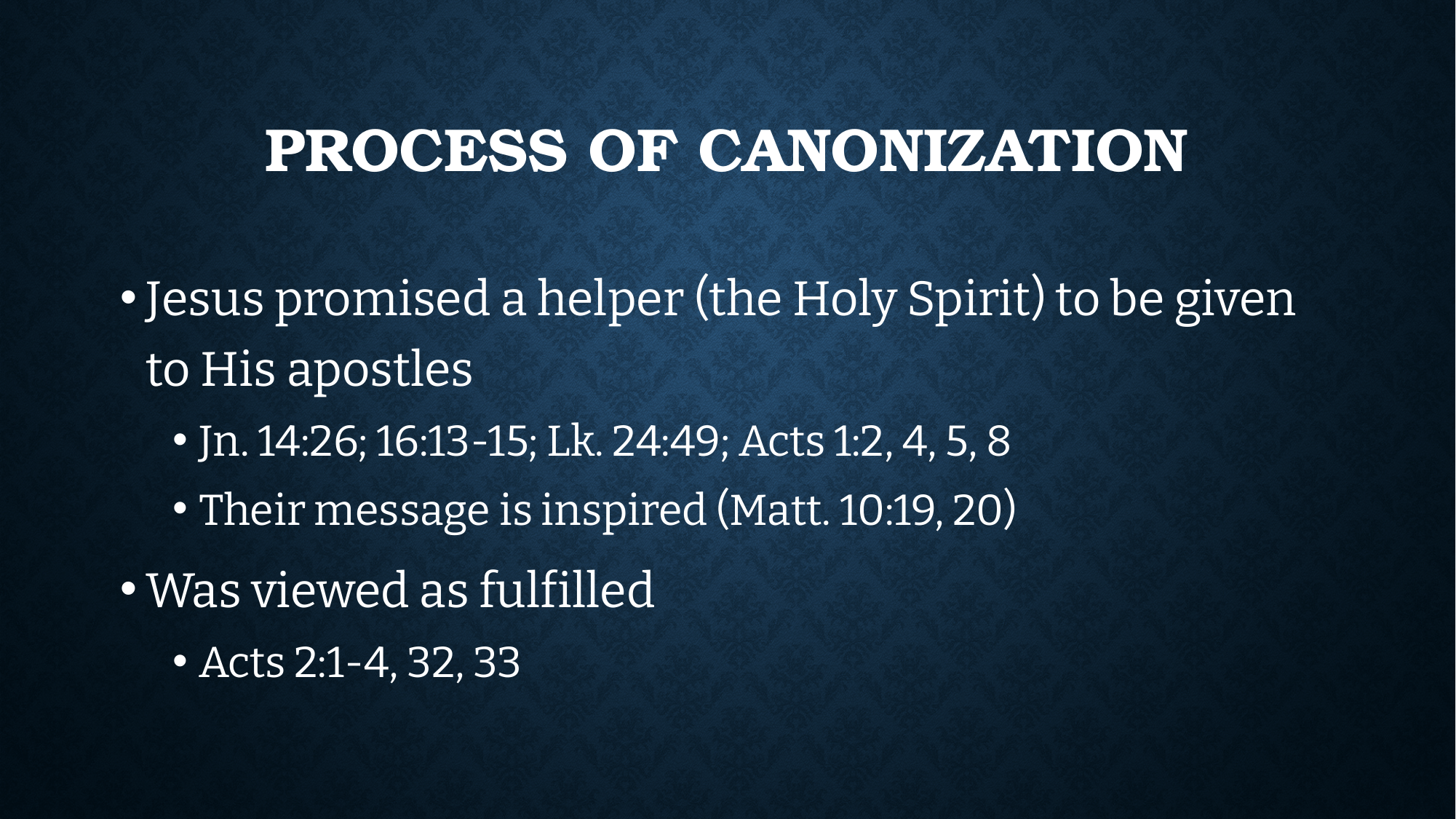

# Process of Canonization
Jesus promised a helper (the Holy Spirit) to be given to His apostles
Jn. 14:26; 16:13-15; Lk. 24:49; Acts 1:2, 4, 5, 8
Their message is inspired (Matt. 10:19, 20)
Was viewed as fulfilled
Acts 2:1-4, 32, 33